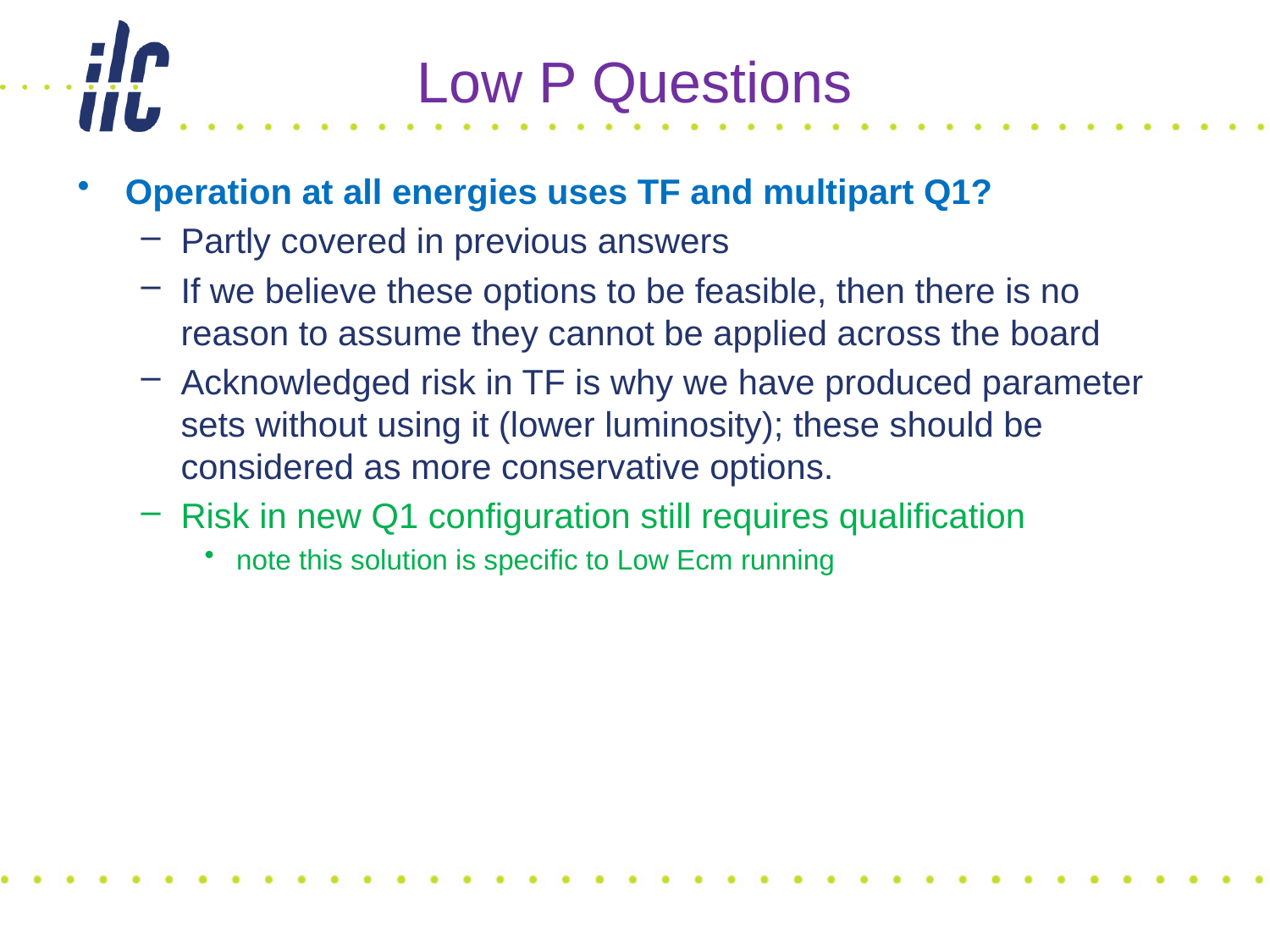

# Low P Questions
Operation at all energies uses TF and multipart Q1?
Partly covered in previous answers
If we believe these options to be feasible, then there is no reason to assume they cannot be applied across the board
Acknowledged risk in TF is why we have produced parameter sets without using it (lower luminosity); these should be considered as more conservative options.
Risk in new Q1 configuration still requires qualification
note this solution is specific to Low Ecm running